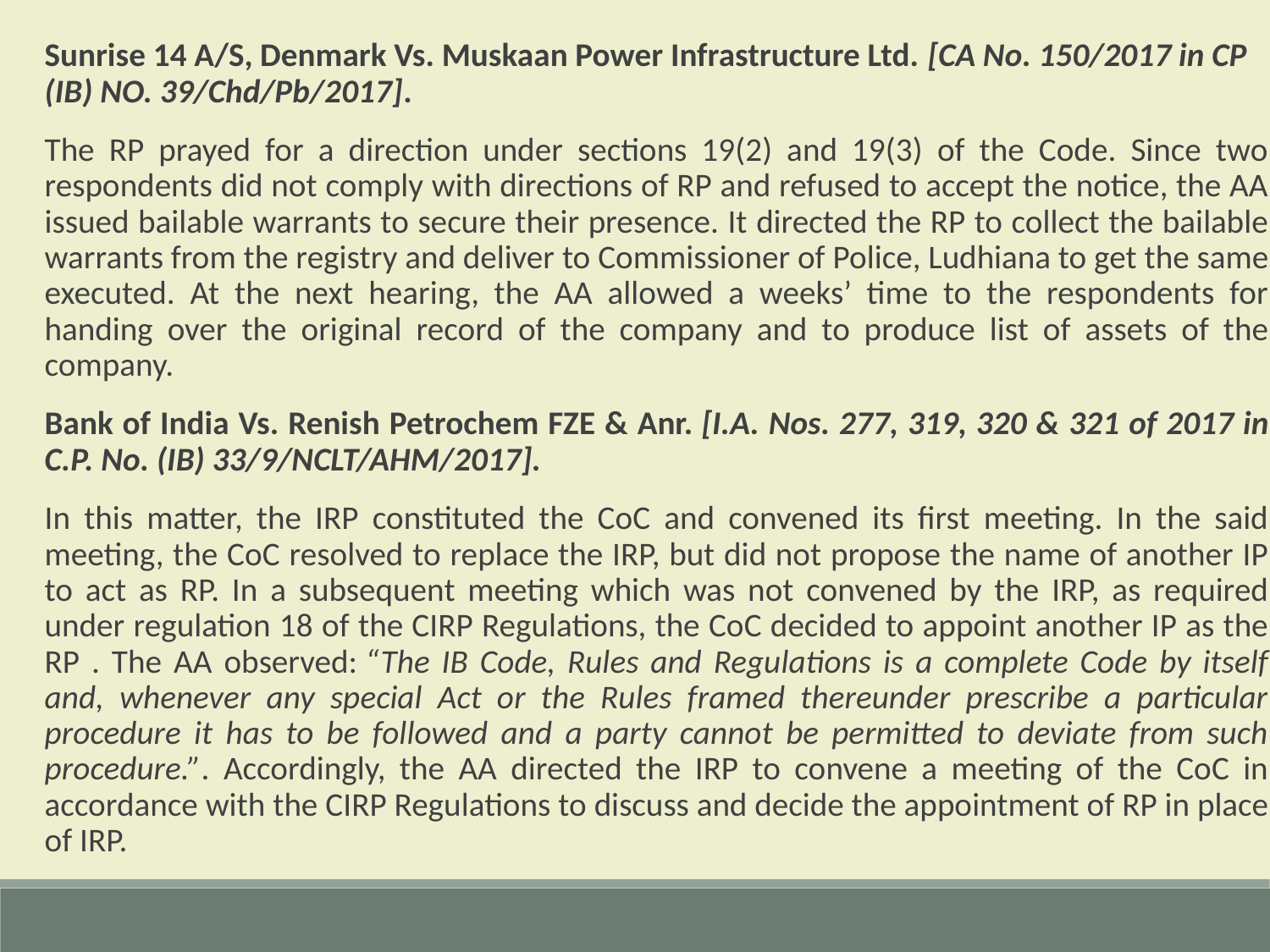

Sunrise 14 A/S, Denmark Vs. Muskaan Power Infrastructure Ltd. [CA No. 150/2017 in CP (IB) NO. 39/Chd/Pb/2017].
The RP prayed for a direction under sections 19(2) and 19(3) of the Code. Since two respondents did not comply with directions of RP and refused to accept the notice, the AA issued bailable warrants to secure their presence. It directed the RP to collect the bailable warrants from the registry and deliver to Commissioner of Police, Ludhiana to get the same executed. At the next hearing, the AA allowed a weeks’ time to the respondents for handing over the original record of the company and to produce list of assets of the company.
Bank of India Vs. Renish Petrochem FZE & Anr. [I.A. Nos. 277, 319, 320 & 321 of 2017 in C.P. No. (IB) 33/9/NCLT/AHM/2017].
In this matter, the IRP constituted the CoC and convened its first meeting. In the said meeting, the CoC resolved to replace the IRP, but did not propose the name of another IP to act as RP. In a subsequent meeting which was not convened by the IRP, as required under regulation 18 of the CIRP Regulations, the CoC decided to appoint another IP as the RP . The AA observed: “The IB Code, Rules and Regulations is a complete Code by itself and, whenever any special Act or the Rules framed thereunder prescribe a particular procedure it has to be followed and a party cannot be permitted to deviate from such procedure.”. Accordingly, the AA directed the IRP to convene a meeting of the CoC in accordance with the CIRP Regulations to discuss and decide the appointment of RP in place of IRP.